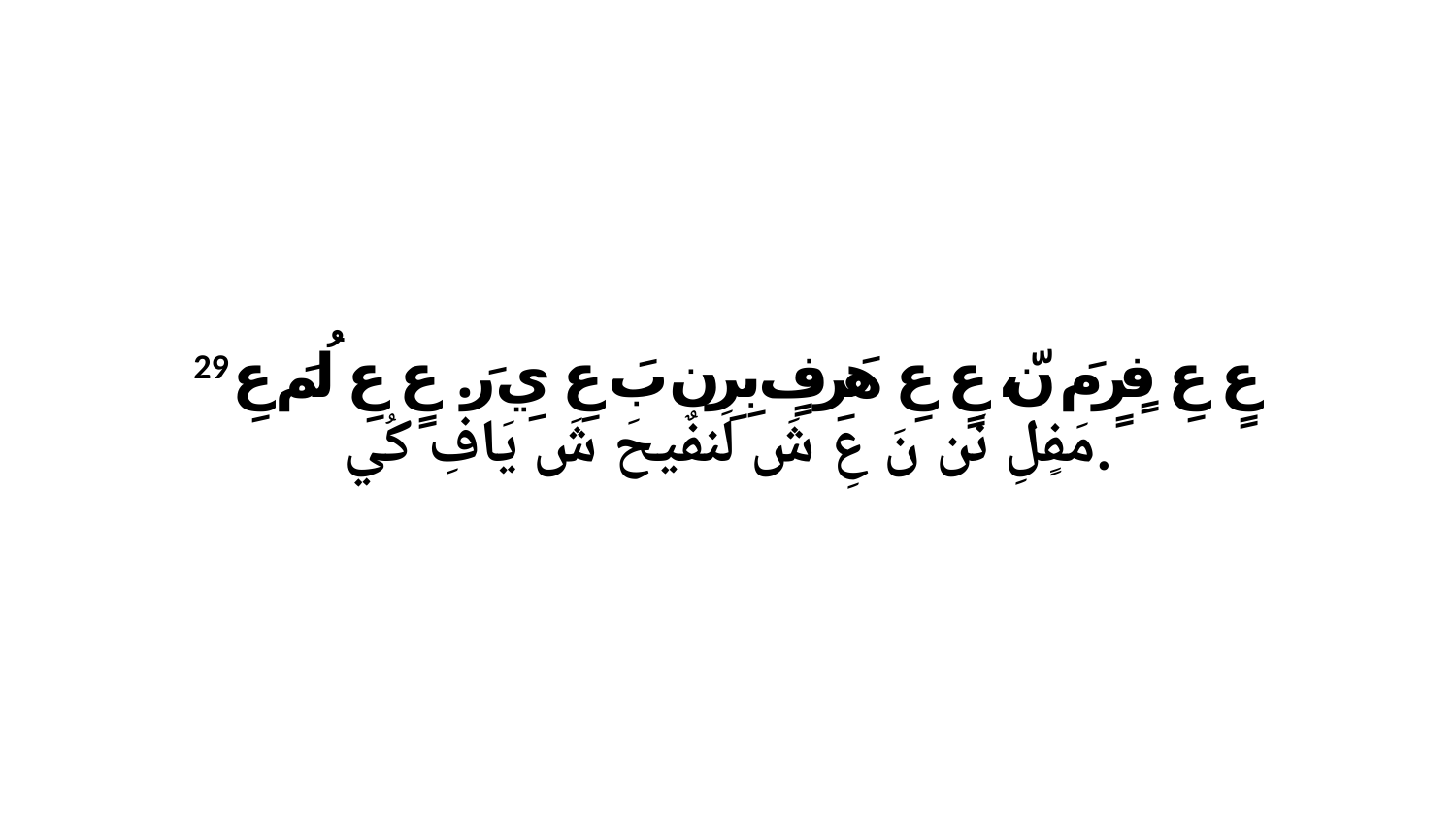

29 عٍ عِ فٍرٍ مَ نّ، عٍ عِ هَرِفٍ بِرِن بَ عِ يِ رَ. عٍ عِ لُمَ عِ مَفٍلِ نَن نَ عِ شَ لَنفٌيحَ شَ يَافِ كُي.